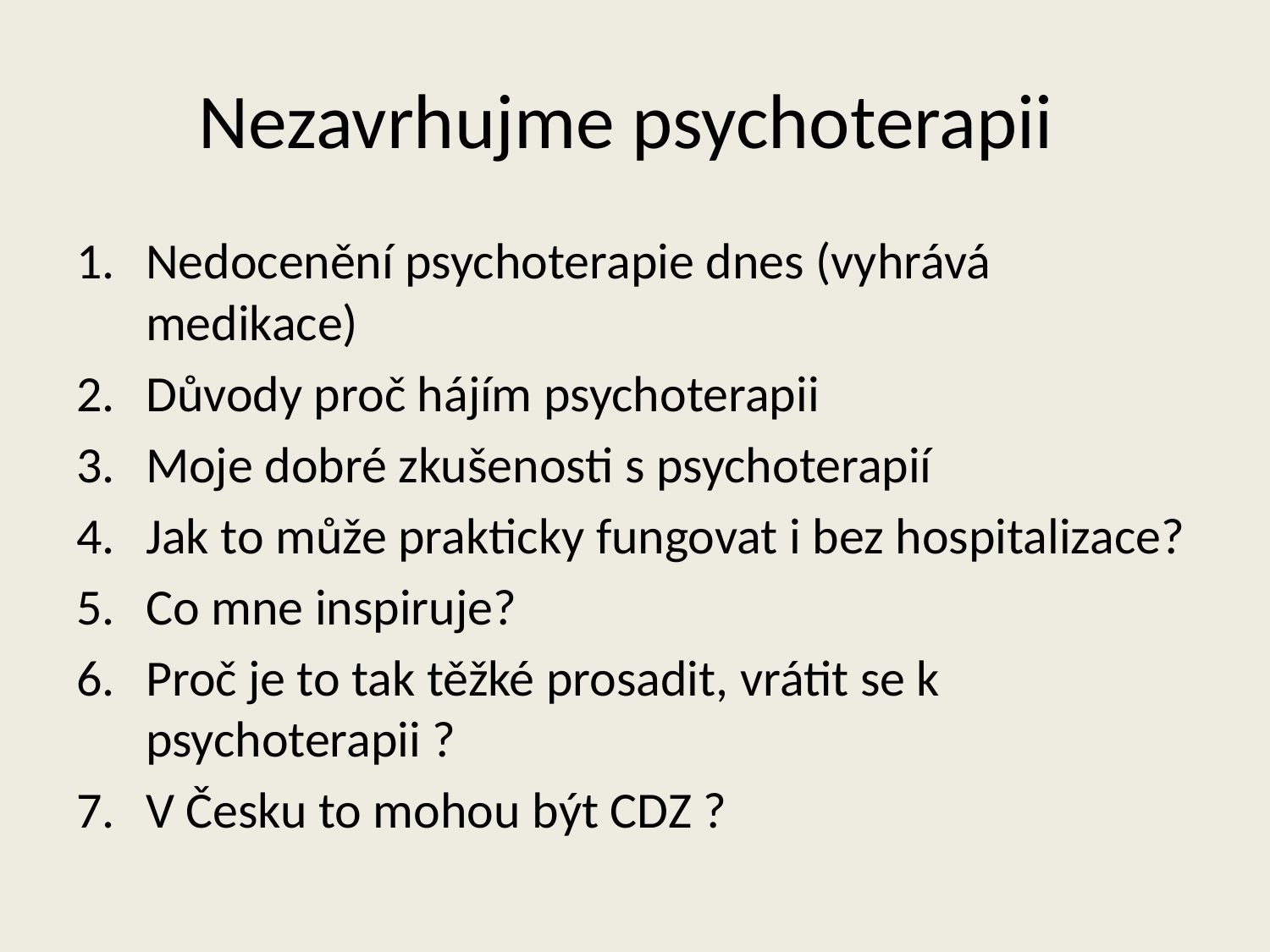

# Nezavrhujme psychoterapii
Nedocenění psychoterapie dnes (vyhrává medikace)
Důvody proč hájím psychoterapii
Moje dobré zkušenosti s psychoterapií
Jak to může prakticky fungovat i bez hospitalizace?
Co mne inspiruje?
Proč je to tak těžké prosadit, vrátit se k psychoterapii ?
V Česku to mohou být CDZ ?